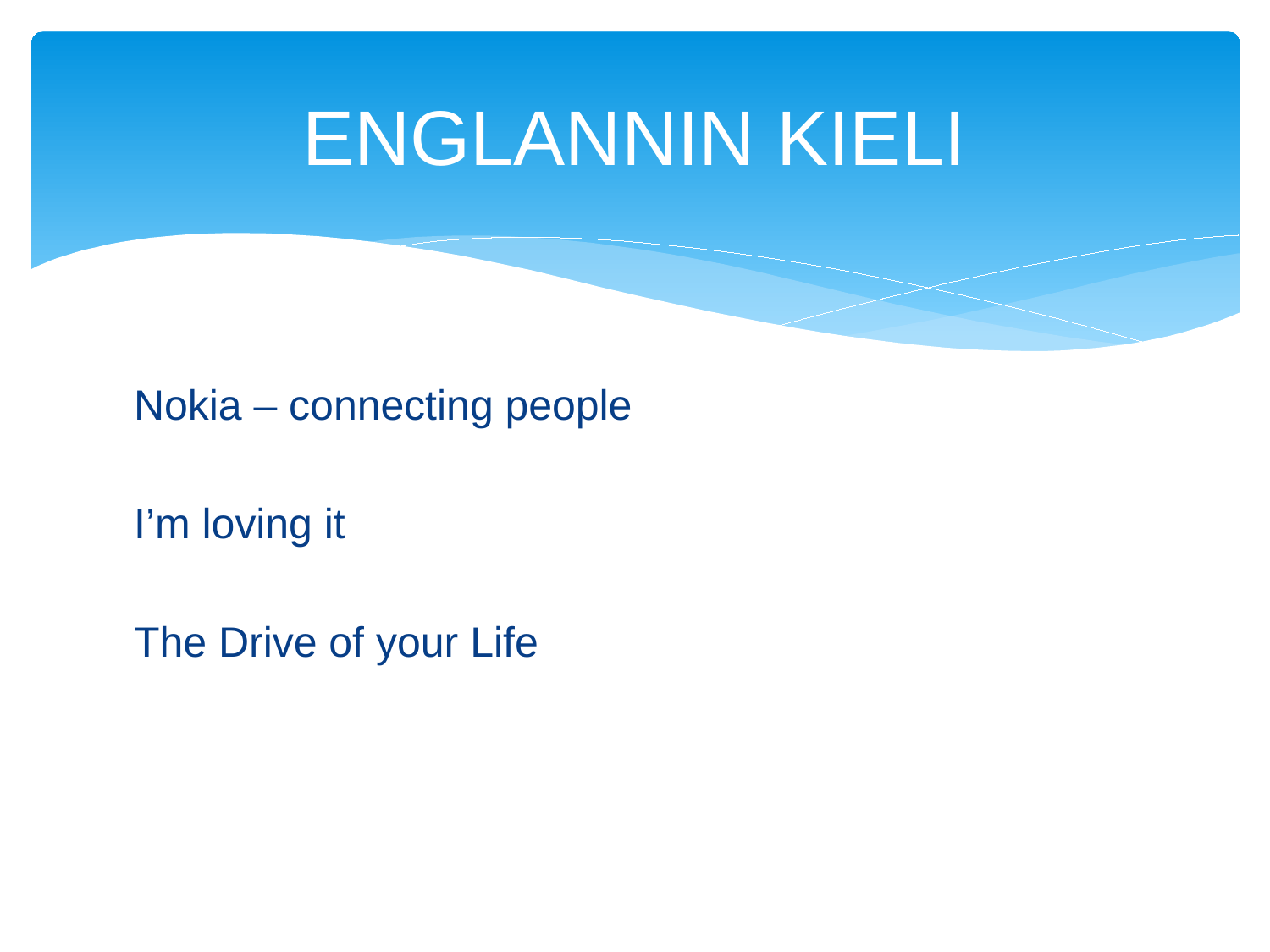

# ENGLANNIN KIELI
Nokia – connecting people

I’m loving it

The Drive of your Life